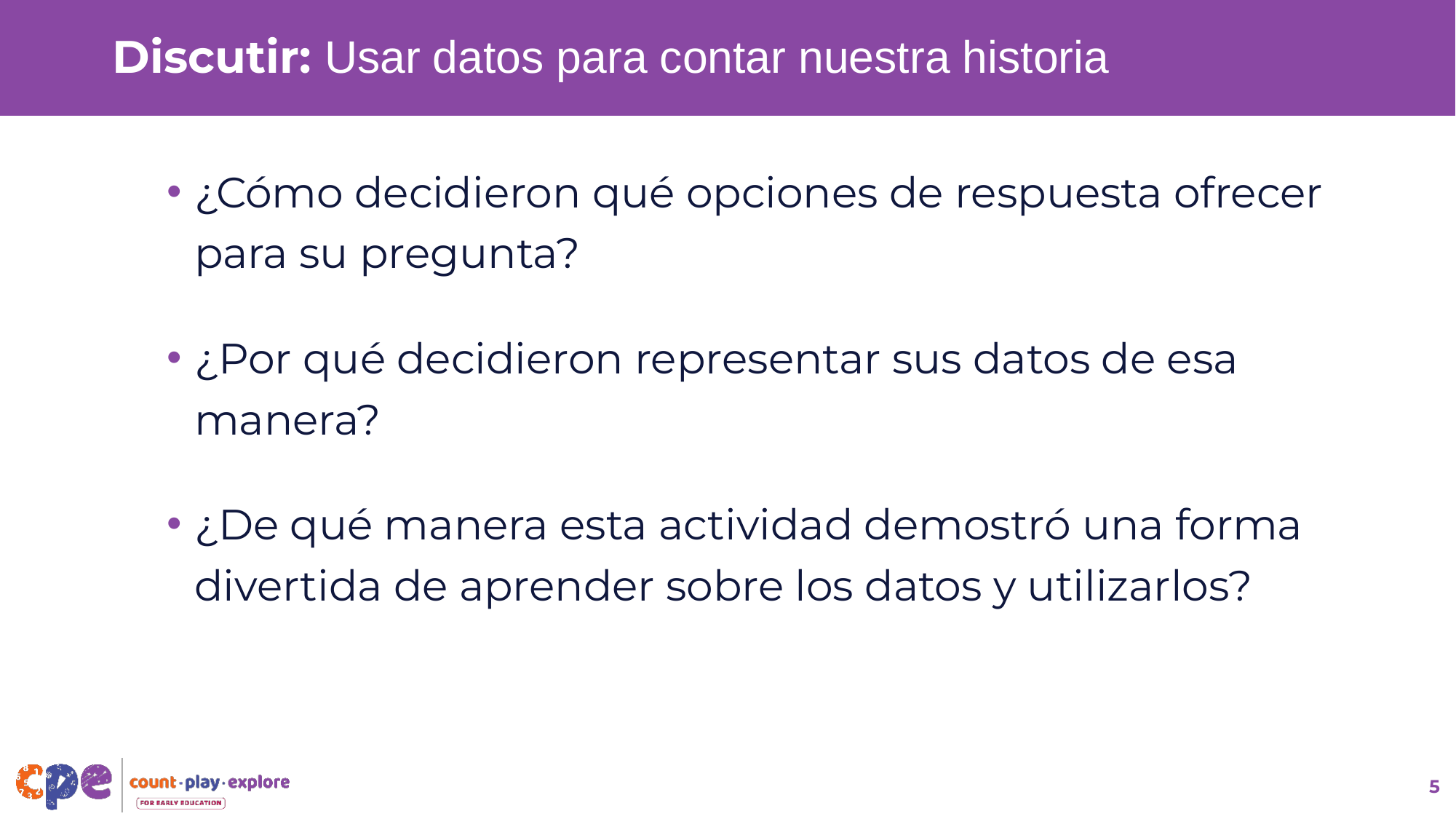

# Discutir: Usar datos para contar nuestra historia
¿Cómo decidieron qué opciones de respuesta ofrecer para su pregunta?
¿Por qué decidieron representar sus datos de esa manera?
¿De qué manera esta actividad demostró una forma divertida de aprender sobre los datos y utilizarlos?